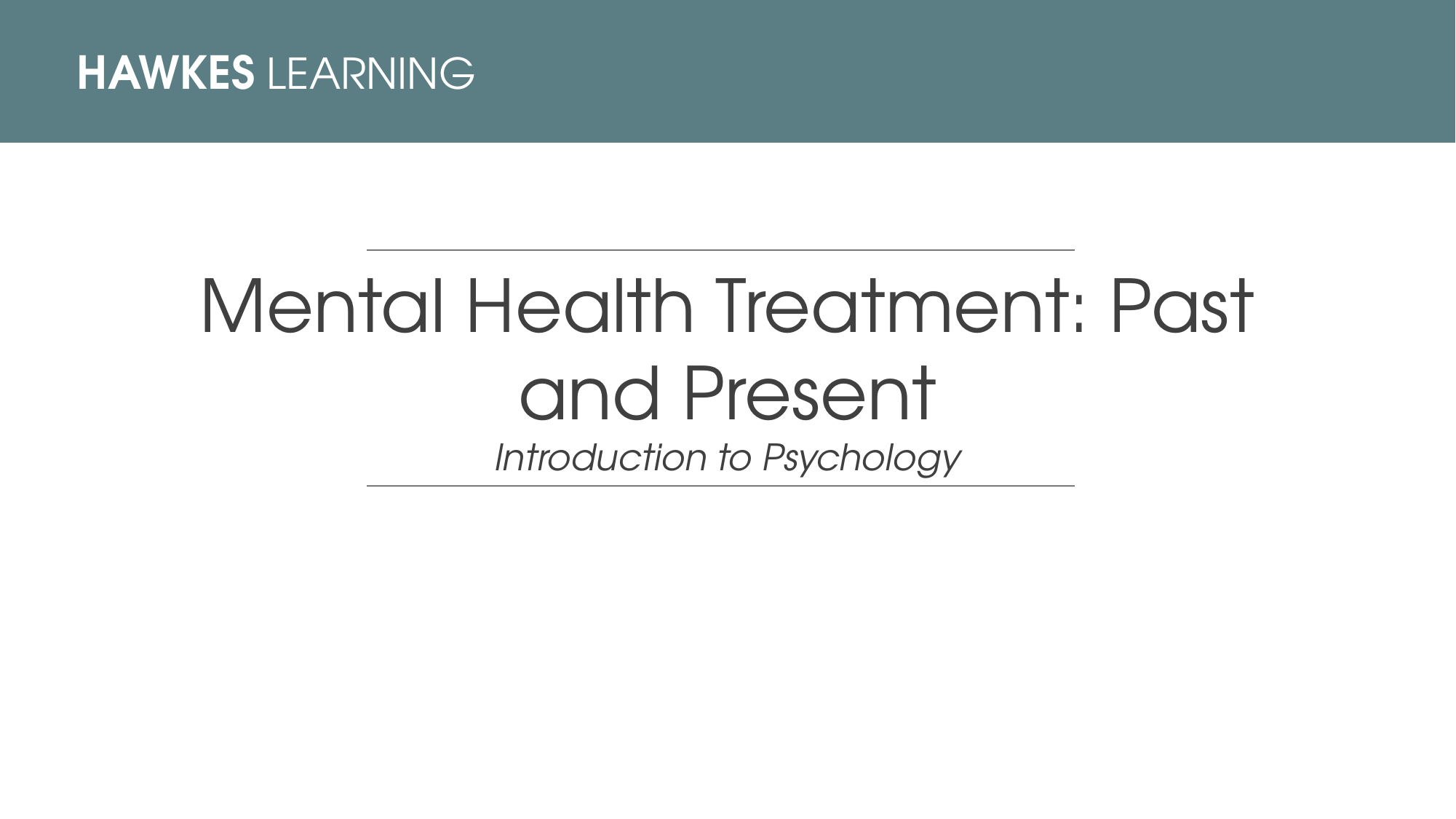

HAWKES LEARNING
Mental Health Treatment: Past and Present
Introduction to Psychology